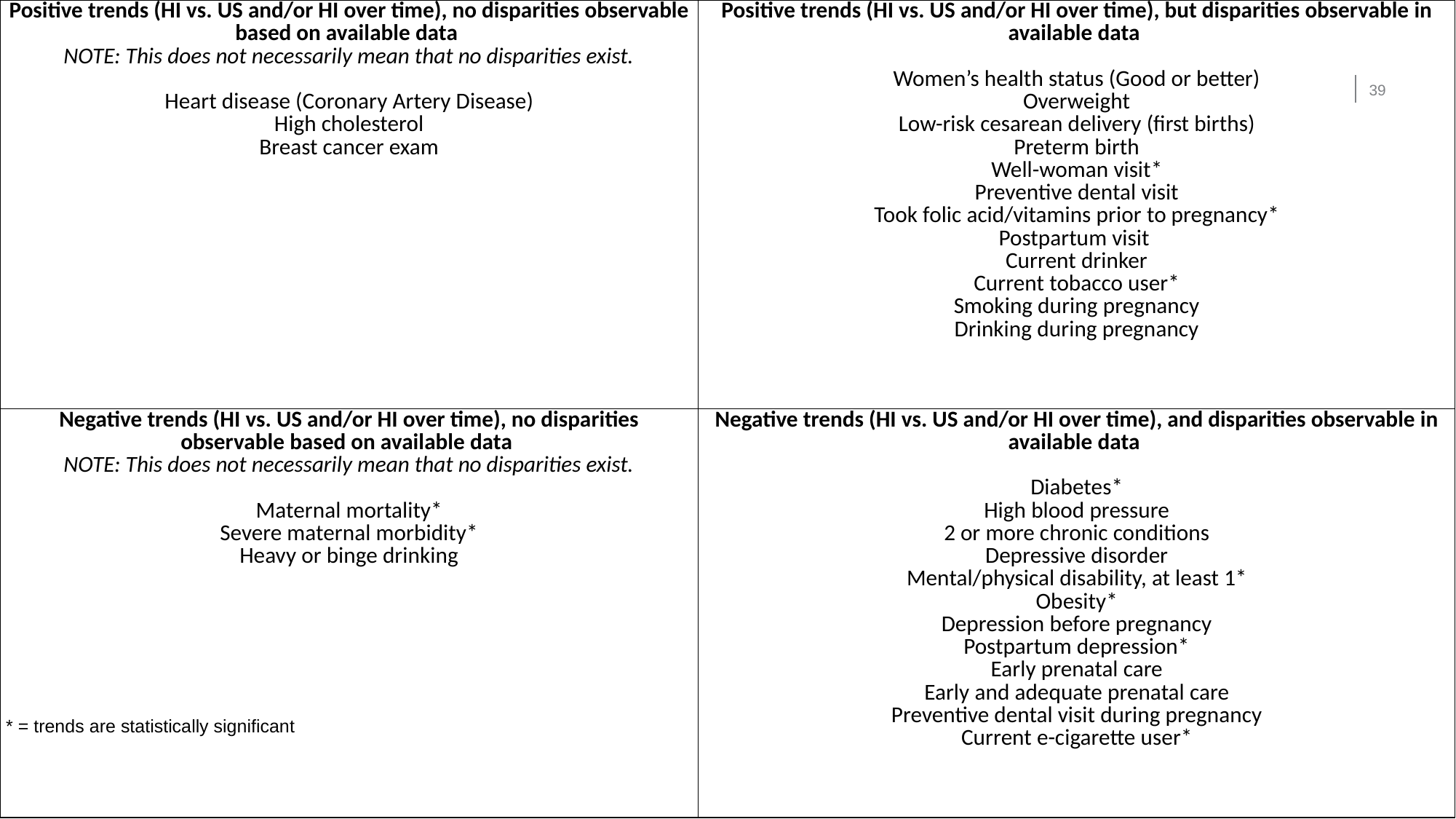

| Positive trends (HI vs. US and/or HI over time), no disparities observable based on available data  NOTE: This does not necessarily mean that no disparities exist. Heart disease (Coronary Artery Disease) High cholesterol Breast cancer exam | Positive trends (HI vs. US and/or HI over time), but disparities observable in available data  Women’s health status (Good or better) Overweight Low-risk cesarean delivery (first births) Preterm birth Well-woman visit\* Preventive dental visit Took folic acid/vitamins prior to pregnancy\* Postpartum visit Current drinker Current tobacco user\* Smoking during pregnancy Drinking during pregnancy |
| --- | --- |
| Negative trends (HI vs. US and/or HI over time), no disparities observable based on available data  NOTE: This does not necessarily mean that no disparities exist. Maternal mortality\* Severe maternal morbidity\* Heavy or binge drinking \* = trends are statistically significant | Negative trends (HI vs. US and/or HI over time), and disparities observable in available data  Diabetes\* High blood pressure 2 or more chronic conditions Depressive disorder Mental/physical disability, at least 1\* Obesity\* Depression before pregnancy Postpartum depression\* Early prenatal care Early and adequate prenatal care Preventive dental visit during pregnancy Current e-cigarette user\* |
39